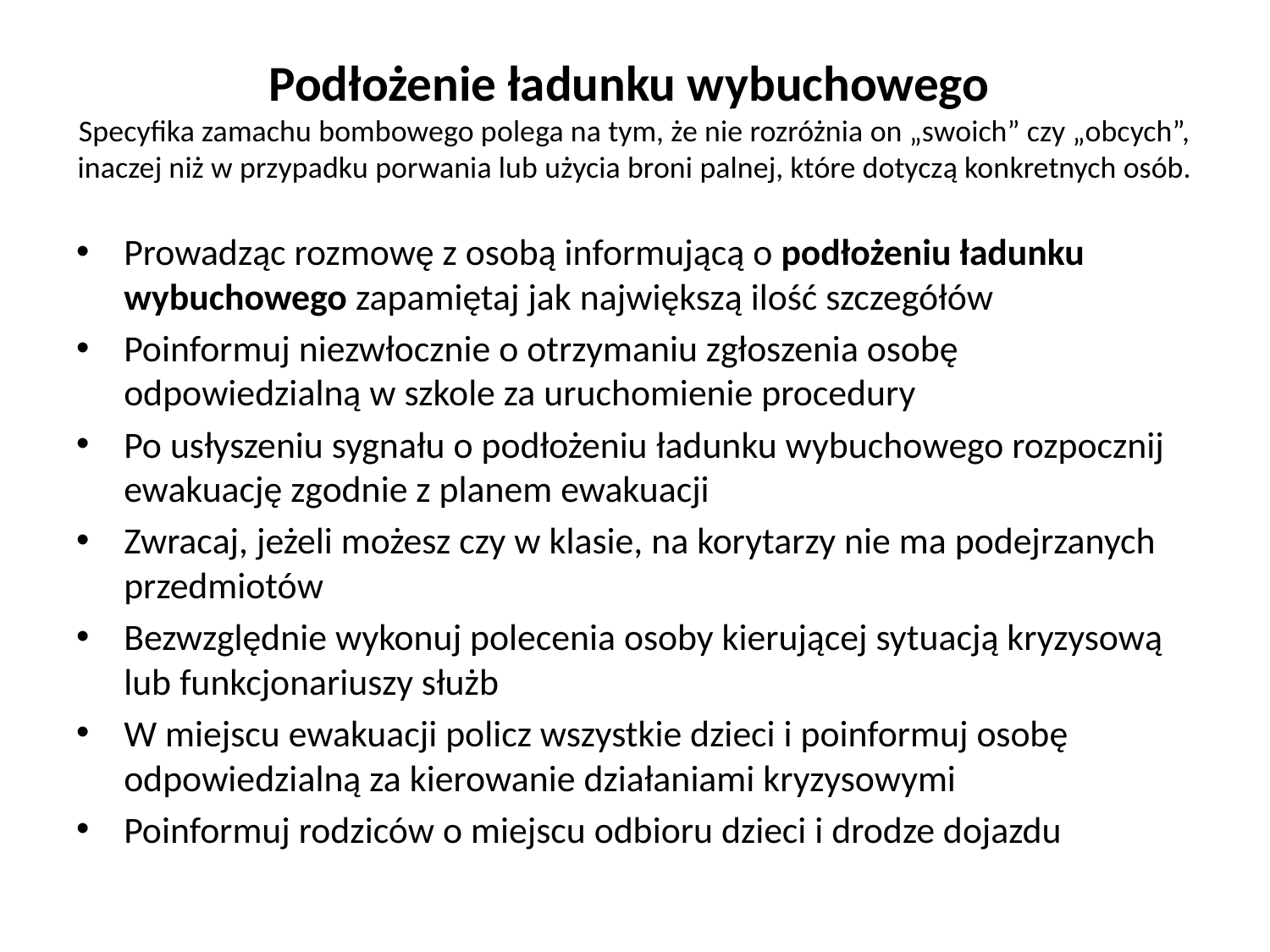

# Podłożenie ładunku wybuchowego Specyfika zamachu bombowego polega na tym, że nie rozróżnia on „swoich” czy „obcych”, inaczej niż w przypadku porwania lub użycia broni palnej, które dotyczą konkretnych osób.
Prowadząc rozmowę z osobą informującą o podłożeniu ładunku wybuchowego zapamiętaj jak największą ilość szczegółów
Poinformuj niezwłocznie o otrzymaniu zgłoszenia osobę odpowiedzialną w szkole za uruchomienie procedury
Po usłyszeniu sygnału o podłożeniu ładunku wybuchowego rozpocznij ewakuację zgodnie z planem ewakuacji
Zwracaj, jeżeli możesz czy w klasie, na korytarzy nie ma podejrzanych przedmiotów
Bezwzględnie wykonuj polecenia osoby kierującej sytuacją kryzysową lub funkcjonariuszy służb
W miejscu ewakuacji policz wszystkie dzieci i poinformuj osobę odpowiedzialną za kierowanie działaniami kryzysowymi
Poinformuj rodziców o miejscu odbioru dzieci i drodze dojazdu